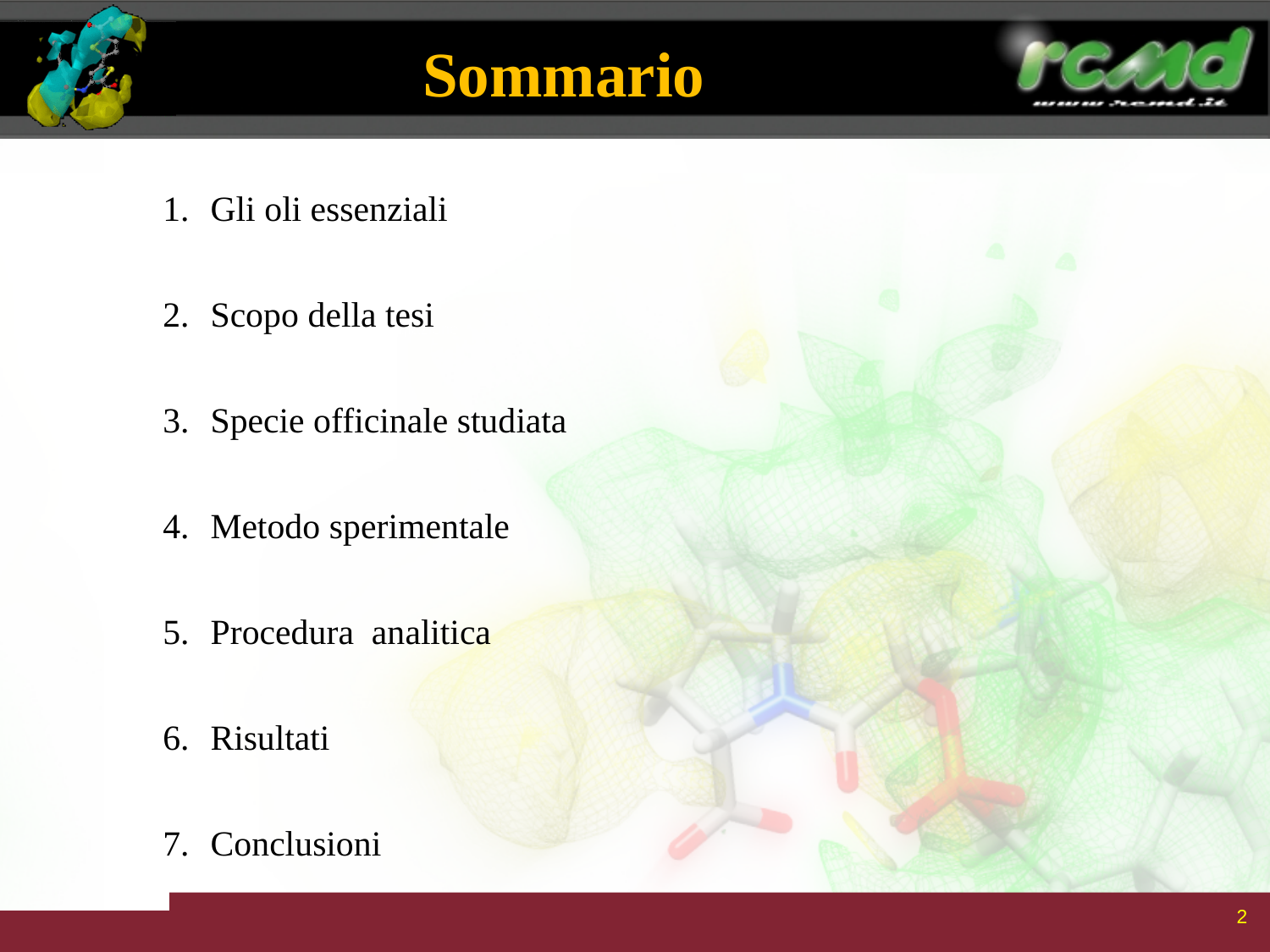

# Sommario
Gli oli essenziali
Scopo della tesi
Specie officinale studiata
Metodo sperimentale
Procedura  analitica
Risultati
Conclusioni
reglazione
2